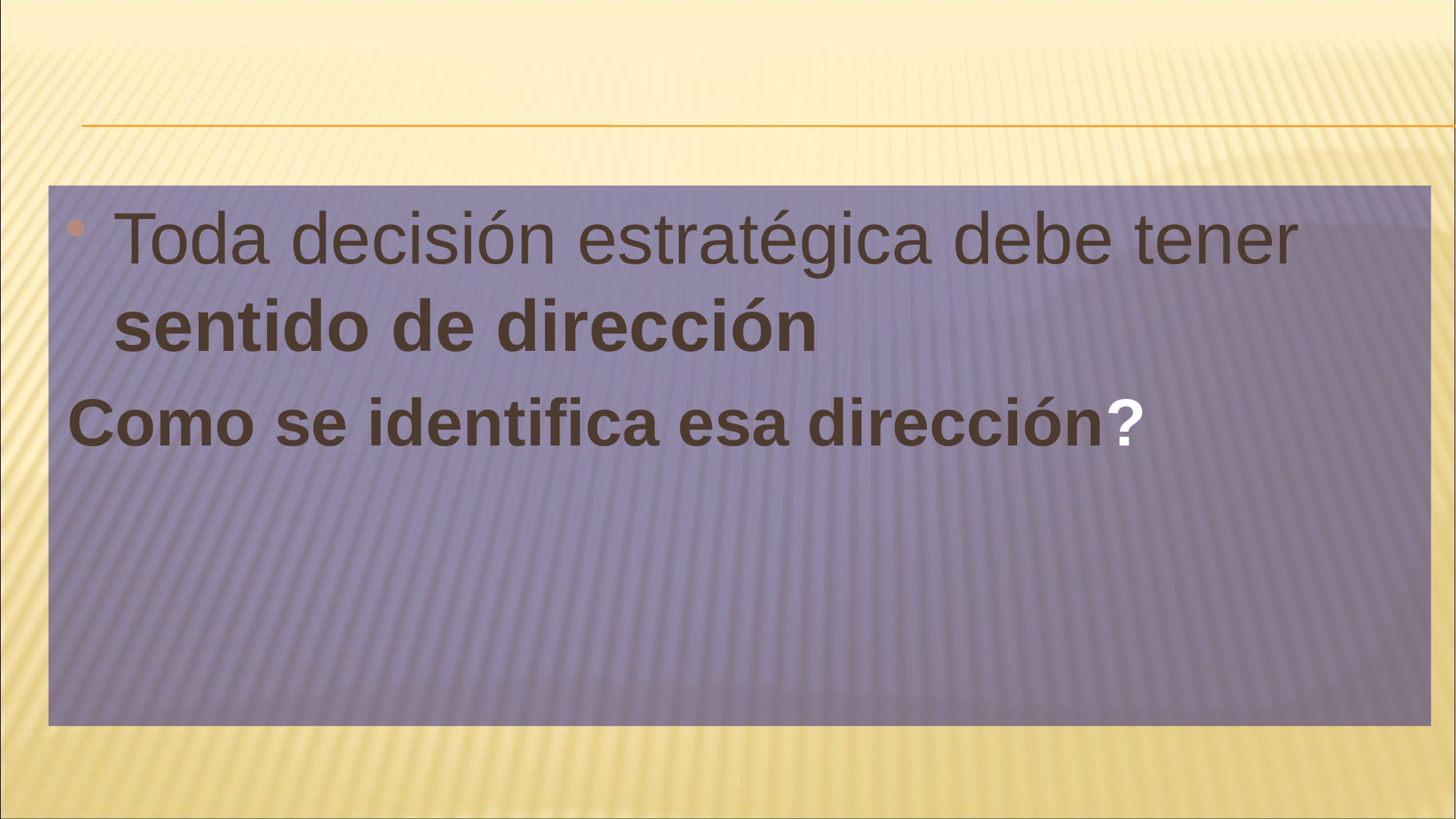

Toda decisión estratégica debe tener sentido de dirección
Como se identifica esa dirección?